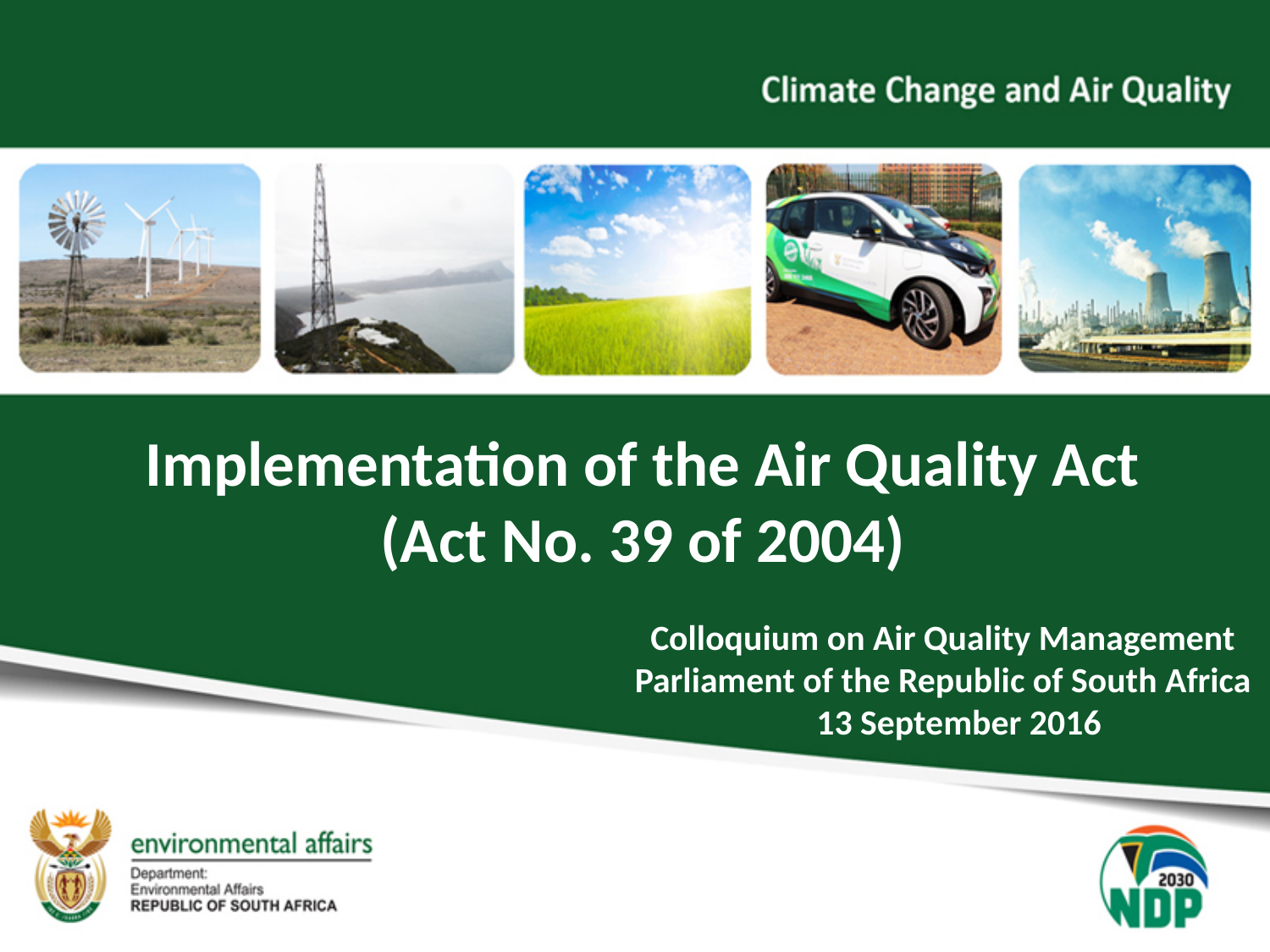

# Implementation of the Air Quality Act (Act No. 39 of 2004)
Colloquium on Air Quality Management
Parliament of the Republic of South Africa
    13 September 2016